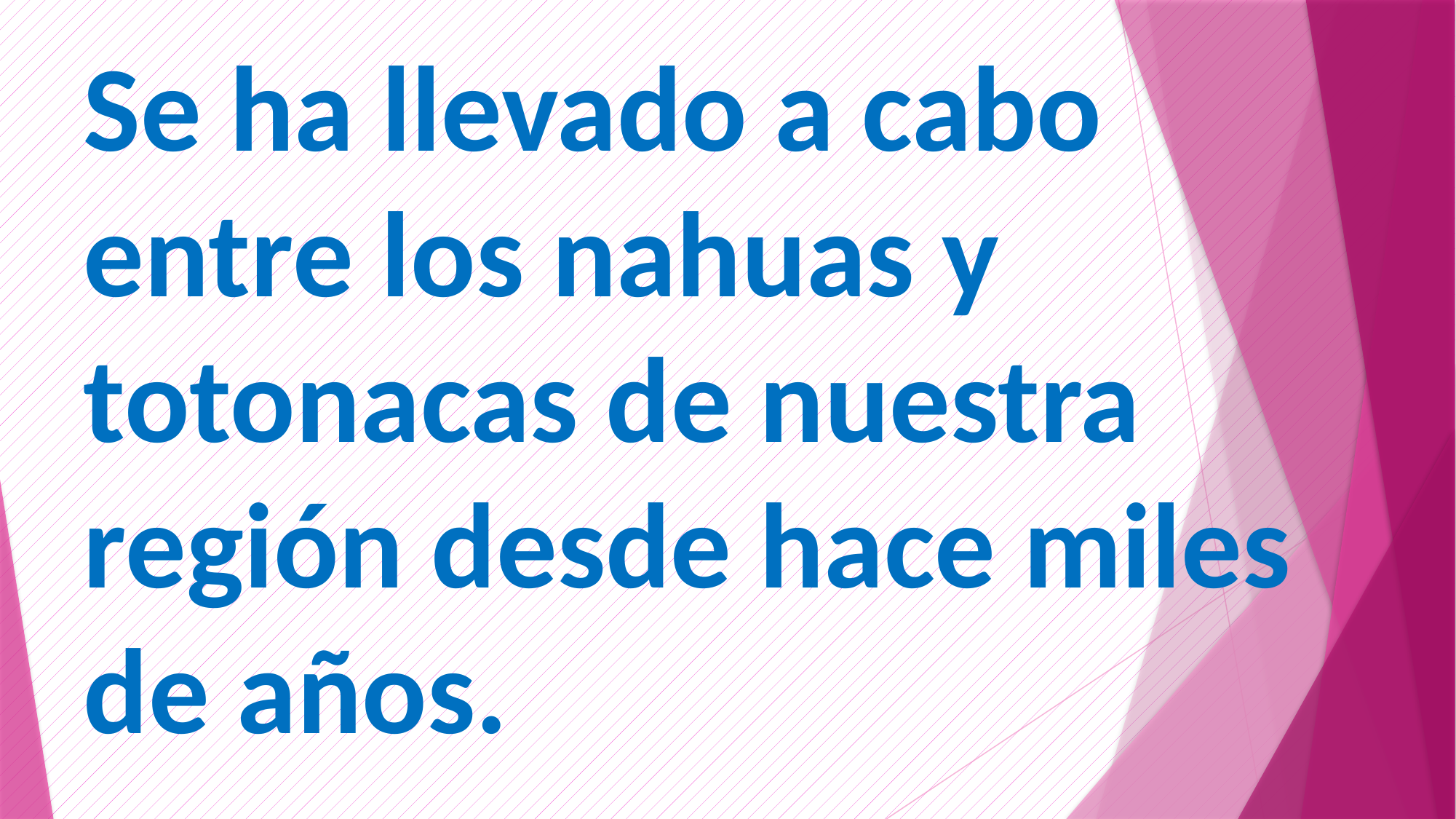

Se ha llevado a cabo entre los nahuas y totonacas de nuestra región desde hace miles de años.